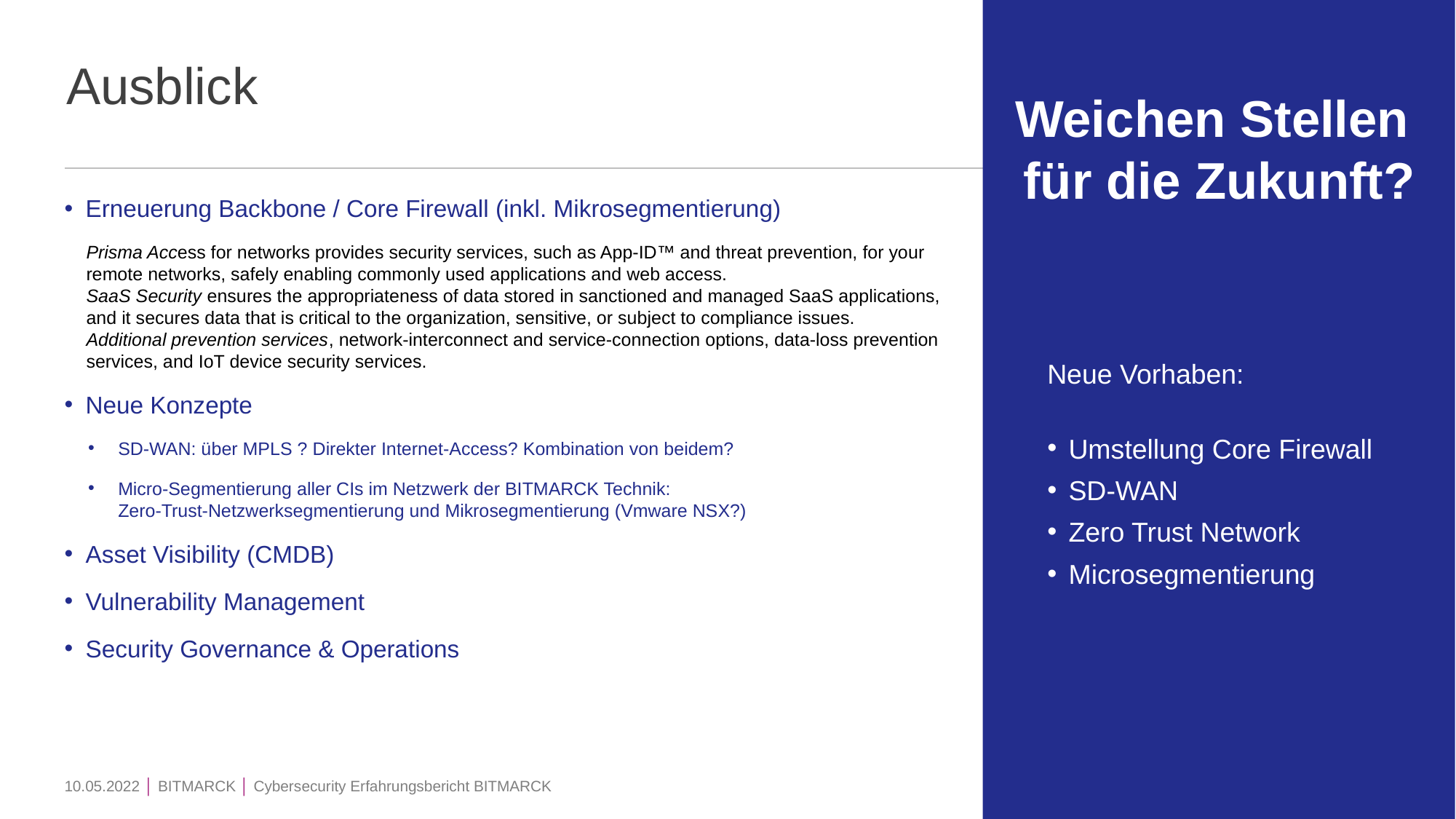

Neue Vorhaben:
Umstellung Core Firewall
SD-WAN
Zero Trust Network
Microsegmentierung
Weichen Stellen
für die Zukunft?
# Ausblick
Erneuerung Backbone / Core Firewall (inkl. Mikrosegmentierung)
Prisma Access for networks provides security services, such as App-ID™ and threat prevention, for your remote networks, safely enabling commonly used applications and web access.
SaaS Security ensures the appropriateness of data stored in sanctioned and managed SaaS applications, and it secures data that is critical to the organization, sensitive, or subject to compliance issues.
Additional prevention services, network-interconnect and service-connection options, data-loss prevention services, and IoT device security services.
Neue Konzepte
SD-WAN: über MPLS ? Direkter Internet-Access? Kombination von beidem?
Micro-Segmentierung aller CIs im Netzwerk der BITMARCK Technik:
Zero-Trust-Netzwerksegmentierung und Mikrosegmentierung (Vmware NSX?)
Asset Visibility (CMDB)
Vulnerability Management
Security Governance & Operations